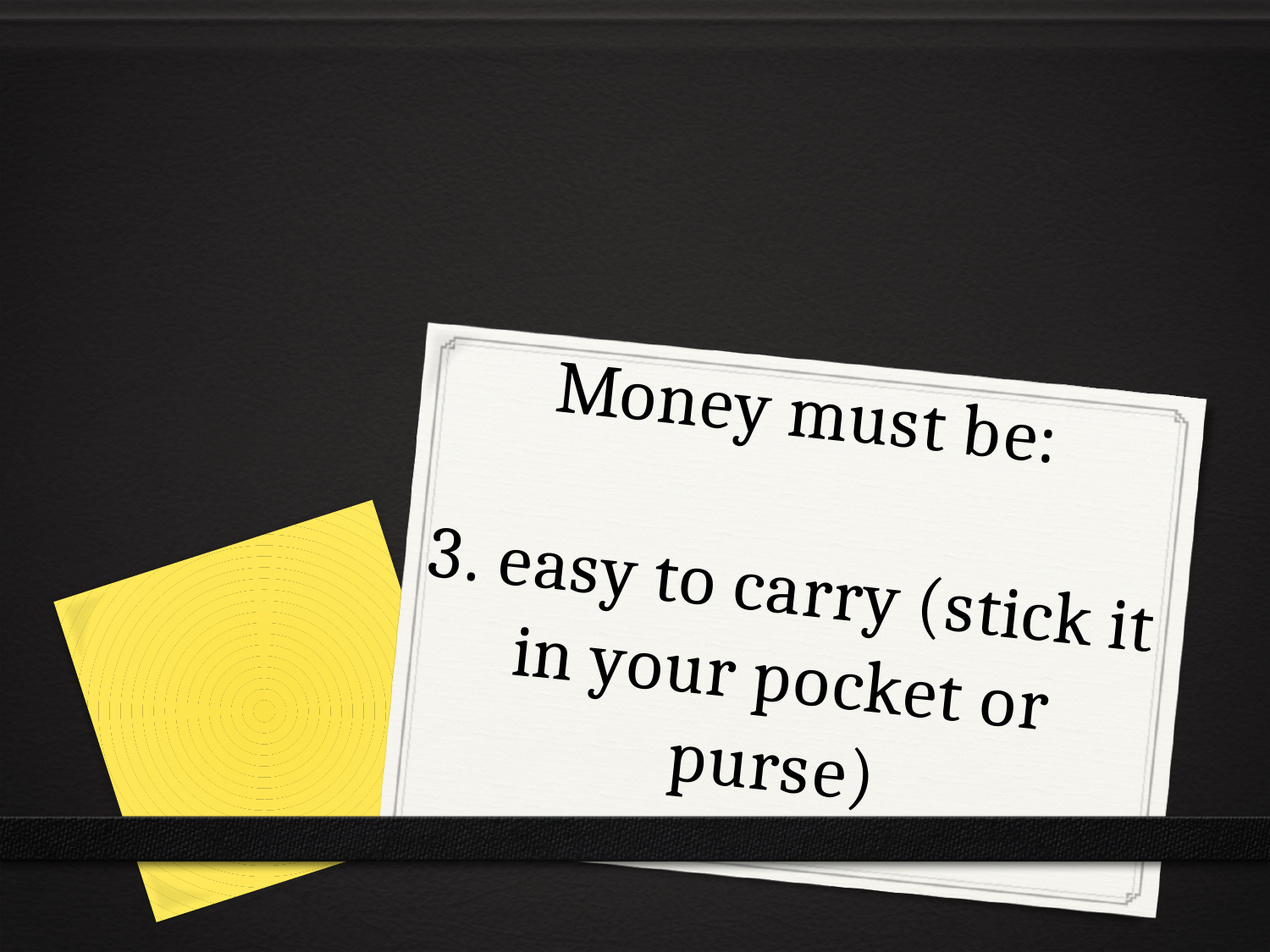

Money must be:
3. easy to carry (stick it in your pocket or purse)